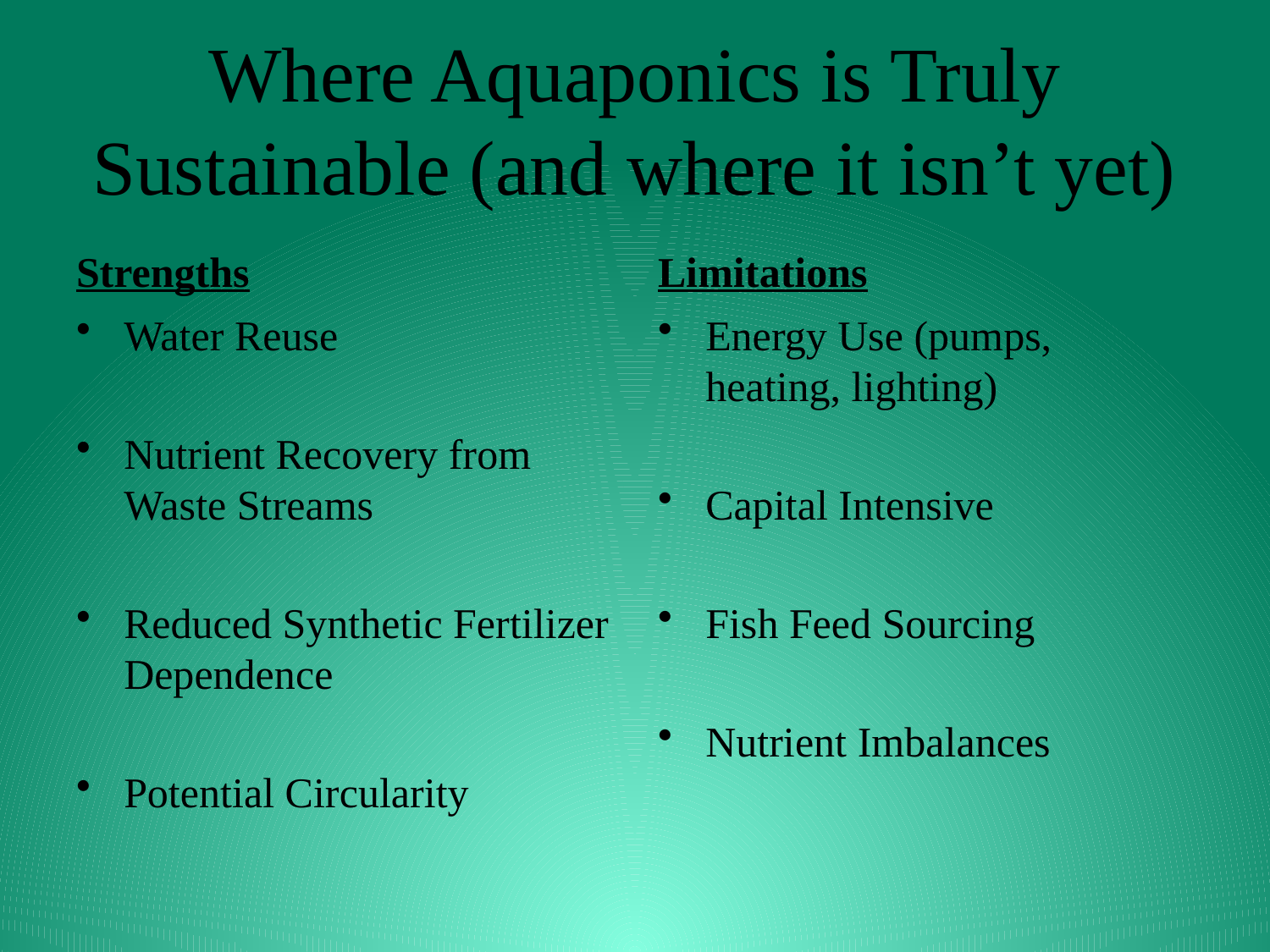

# Where Aquaponics is Truly Sustainable (and where it isn’t yet)
Strengths
Limitations
Water Reuse

Nutrient Recovery from Waste Streams

Reduced Synthetic Fertilizer Dependence

Potential Circularity
Energy Use (pumps, heating, lighting)

Capital Intensive

Fish Feed Sourcing

Nutrient Imbalances